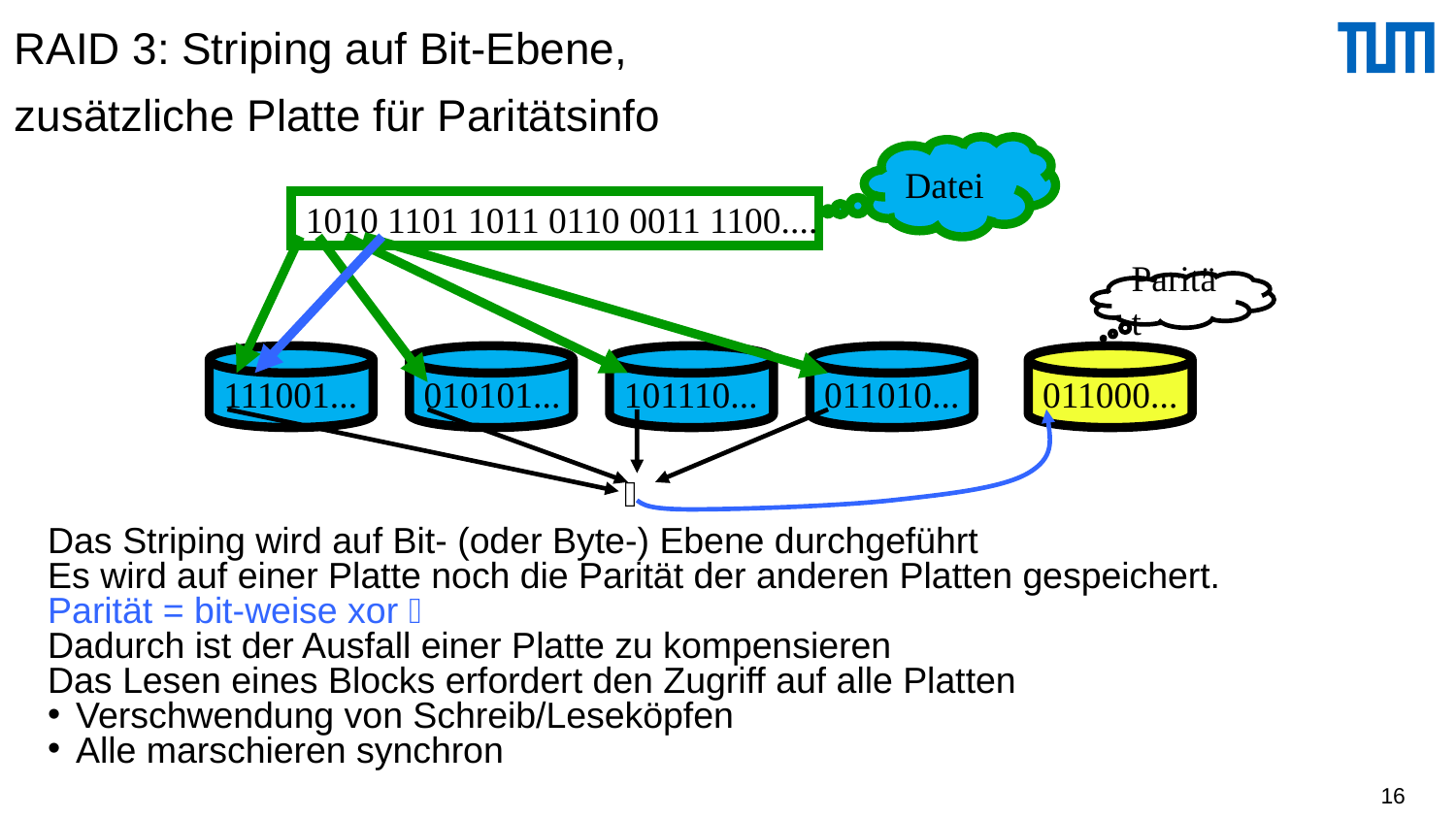

# RAID 3: Striping auf Bit-Ebene, zusätzliche Platte für Paritätsinfo
Datei
1010 1101 1011 0110 0011 1100....

Parität
111001...
010101...
101110...
011010...
011000...

⊕
Das Striping wird auf Bit- (oder Byte-) Ebene durchgeführt
Es wird auf einer Platte noch die Parität der anderen Platten gespeichert. Parität = bit-weise xor ⊕
Dadurch ist der Ausfall einer Platte zu kompensieren
Das Lesen eines Blocks erfordert den Zugriff auf alle Platten
Verschwendung von Schreib/Leseköpfen
Alle marschieren synchron
16